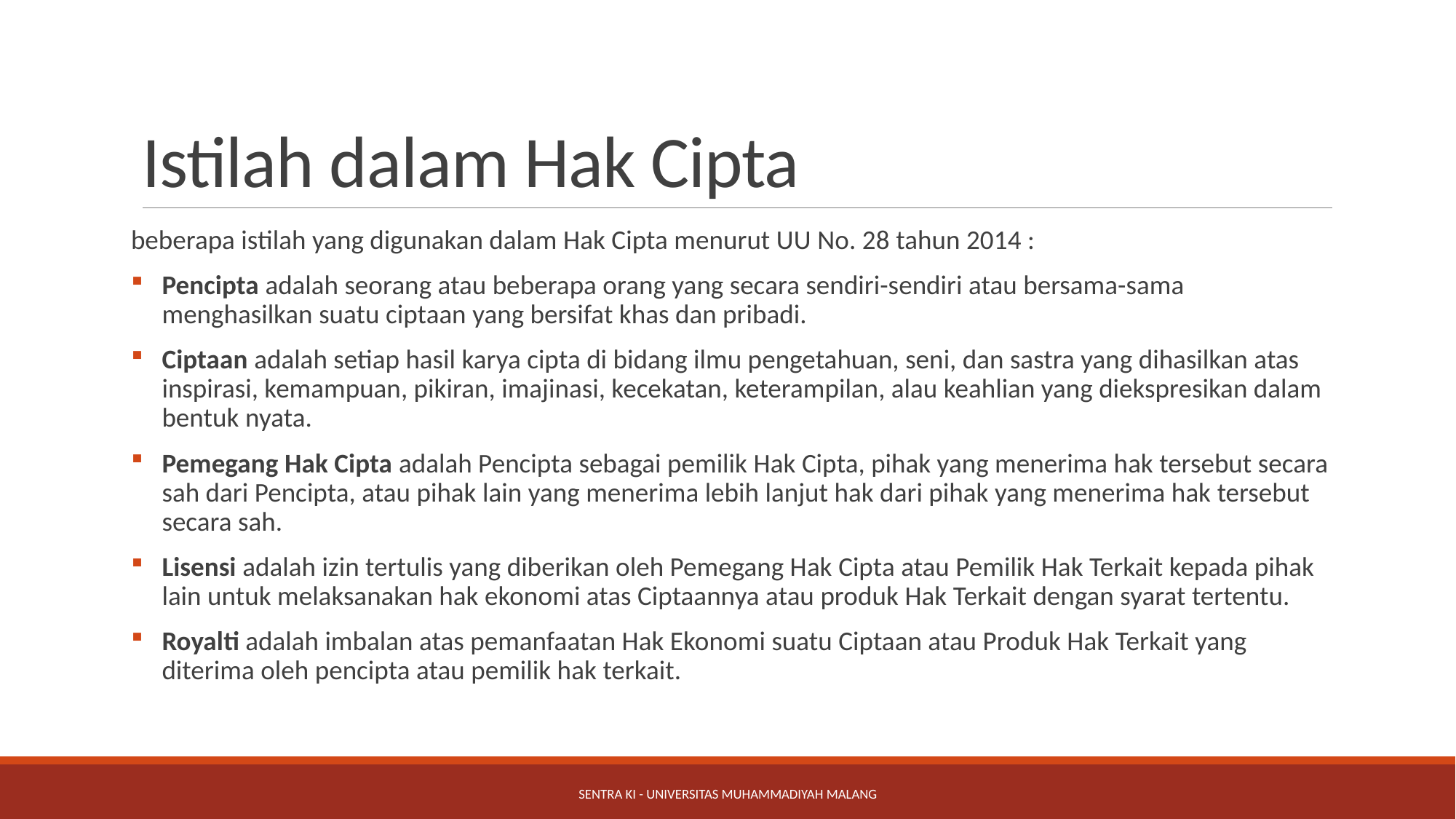

# Istilah dalam Hak Cipta
beberapa istilah yang digunakan dalam Hak Cipta menurut UU No. 28 tahun 2014 :
Pencipta adalah seorang atau beberapa orang yang secara sendiri-sendiri atau bersama-sama menghasilkan suatu ciptaan yang bersifat khas dan pribadi.
Ciptaan adalah setiap hasil karya cipta di bidang ilmu pengetahuan, seni, dan sastra yang dihasilkan atas inspirasi, kemampuan, pikiran, imajinasi, kecekatan, keterampilan, alau keahlian yang diekspresikan dalam bentuk nyata.
Pemegang Hak Cipta adalah Pencipta sebagai pemilik Hak Cipta, pihak yang menerima hak tersebut secara sah dari Pencipta, atau pihak lain yang menerima lebih lanjut hak dari pihak yang menerima hak tersebut secara sah.
Lisensi adalah izin tertulis yang diberikan oleh Pemegang Hak Cipta atau Pemilik Hak Terkait kepada pihak lain untuk melaksanakan hak ekonomi atas Ciptaannya atau produk Hak Terkait dengan syarat tertentu.
Royalti adalah imbalan atas pemanfaatan Hak Ekonomi suatu Ciptaan atau Produk Hak Terkait yang diterima oleh pencipta atau pemilik hak terkait.
Sentra KI - Universitas Muhammadiyah Malang